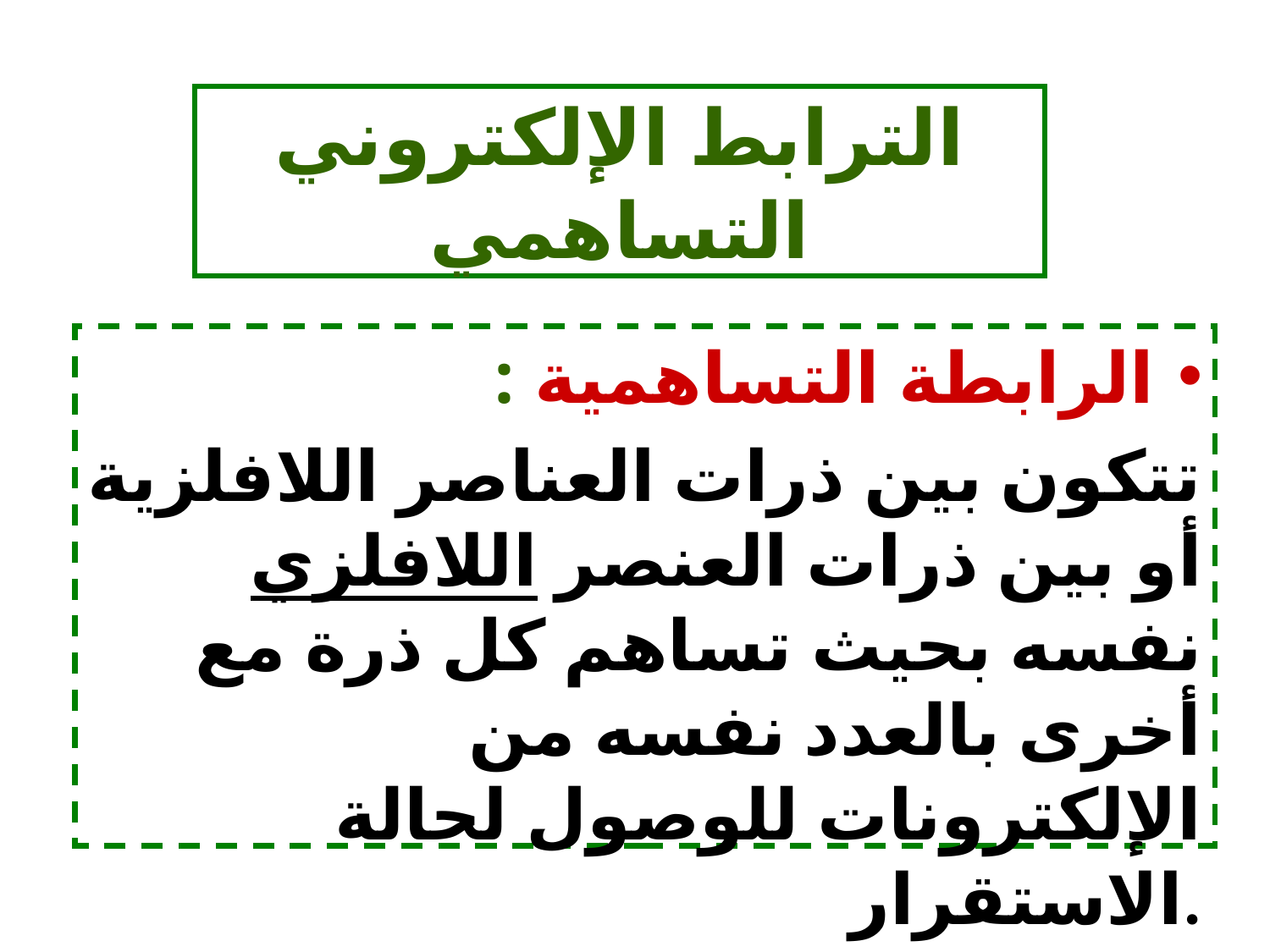

# الترابط الإلكتروني التساهمي
الرابطة التساهمية :
تتكون بين ذرات العناصر اللافلزية أو بين ذرات العنصر اللافلزي نفسه بحيث تساهم كل ذرة مع أخرى بالعدد نفسه من الإلكترونات للوصول لحالة الاستقرار.